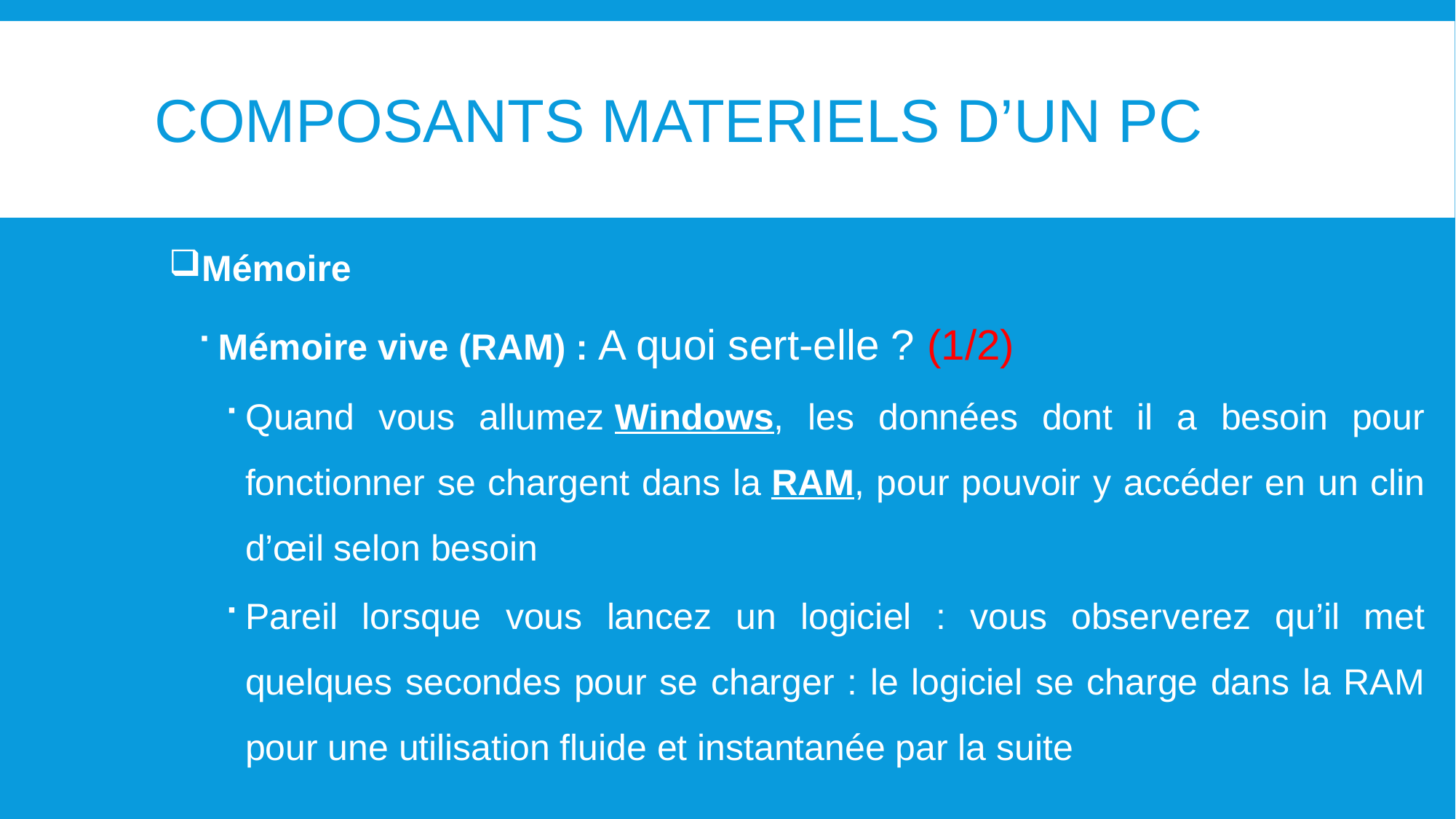

# COMPOSANTS MATERIELS D’UN PC
Mémoire
Mémoire vive (RAM) : A quoi sert-elle ? (1/2)
Quand vous allumez Windows, les données dont il a besoin pour fonctionner se chargent dans la RAM, pour pouvoir y accéder en un clin d’œil selon besoin
Pareil lorsque vous lancez un logiciel : vous observerez qu’il met quelques secondes pour se charger : le logiciel se charge dans la RAM pour une utilisation fluide et instantanée par la suite